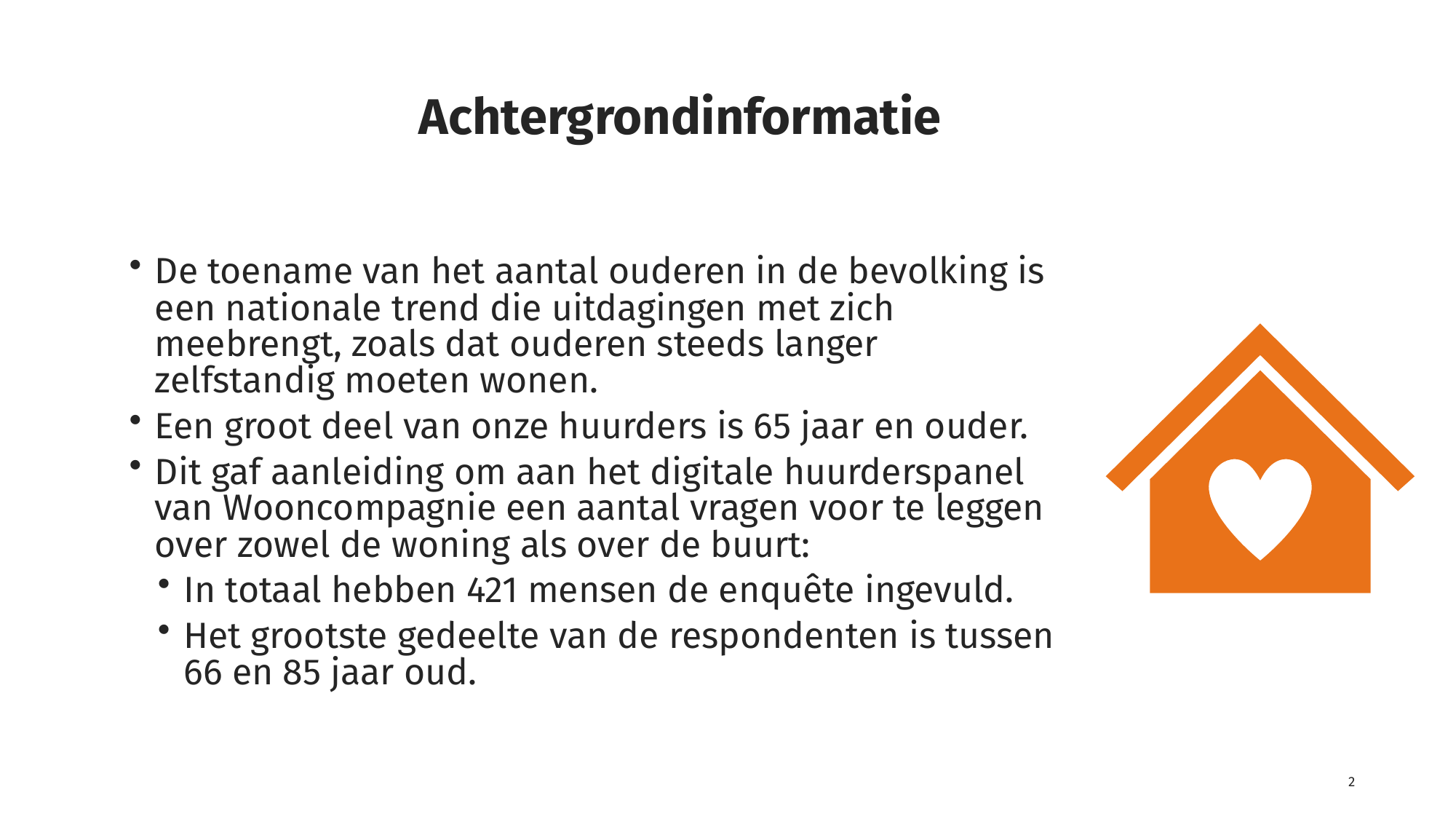

# Achtergrondinformatie
De toename van het aantal ouderen in de bevolking is een nationale trend die uitdagingen met zich meebrengt, zoals dat ouderen steeds langer zelfstandig moeten wonen.
Een groot deel van onze huurders is 65 jaar en ouder.
Dit gaf aanleiding om aan het digitale huurderspanel van Wooncompagnie een aantal vragen voor te leggen over zowel de woning als over de buurt:
In totaal hebben 421 mensen de enquête ingevuld.
Het grootste gedeelte van de respondenten is tussen 66 en 85 jaar oud.

2